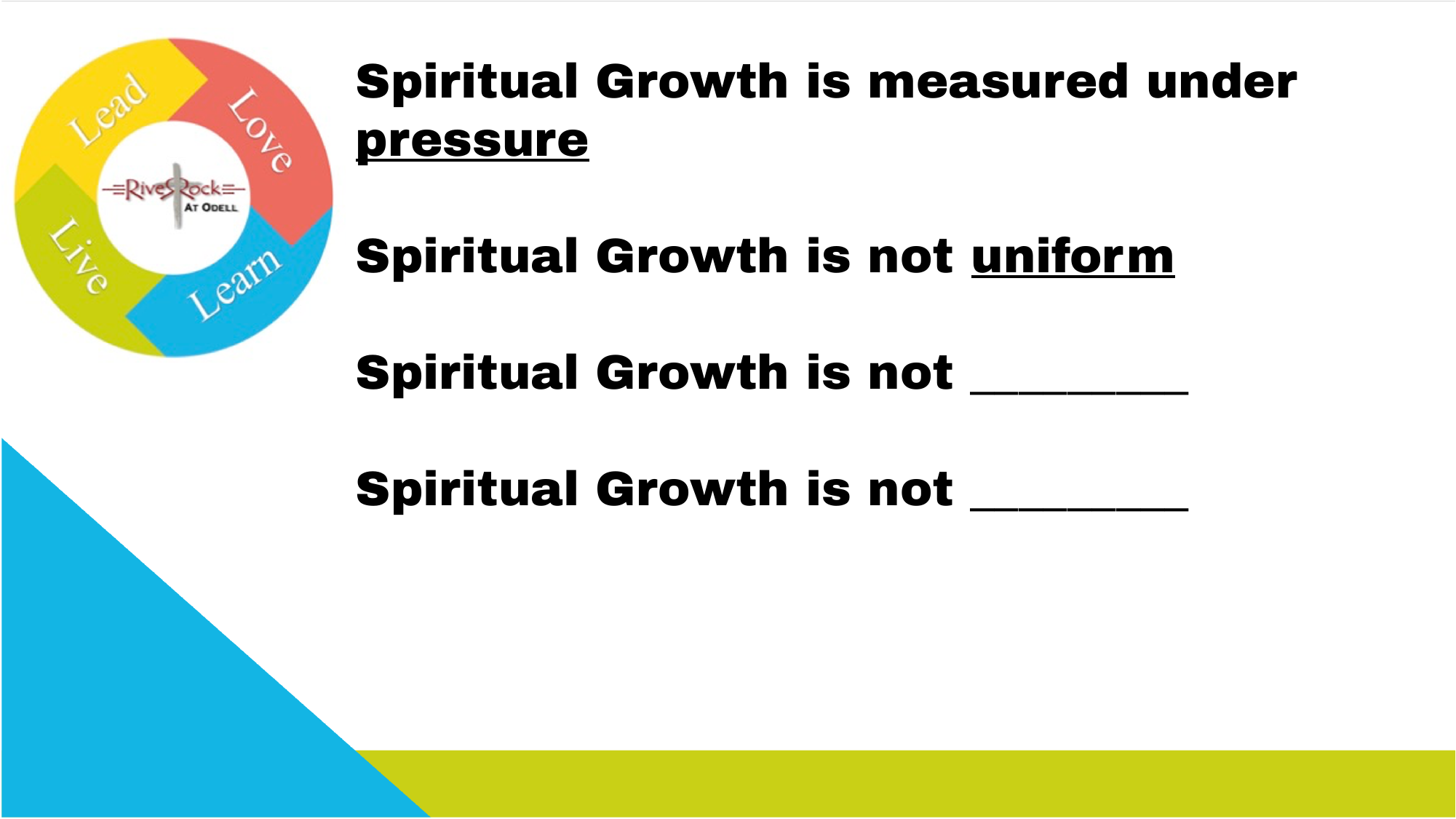

Spiritual Growth is measured under pressure

Spiritual Growth is not uniform

Spiritual Growth is not _________

Spiritual Growth is not _________